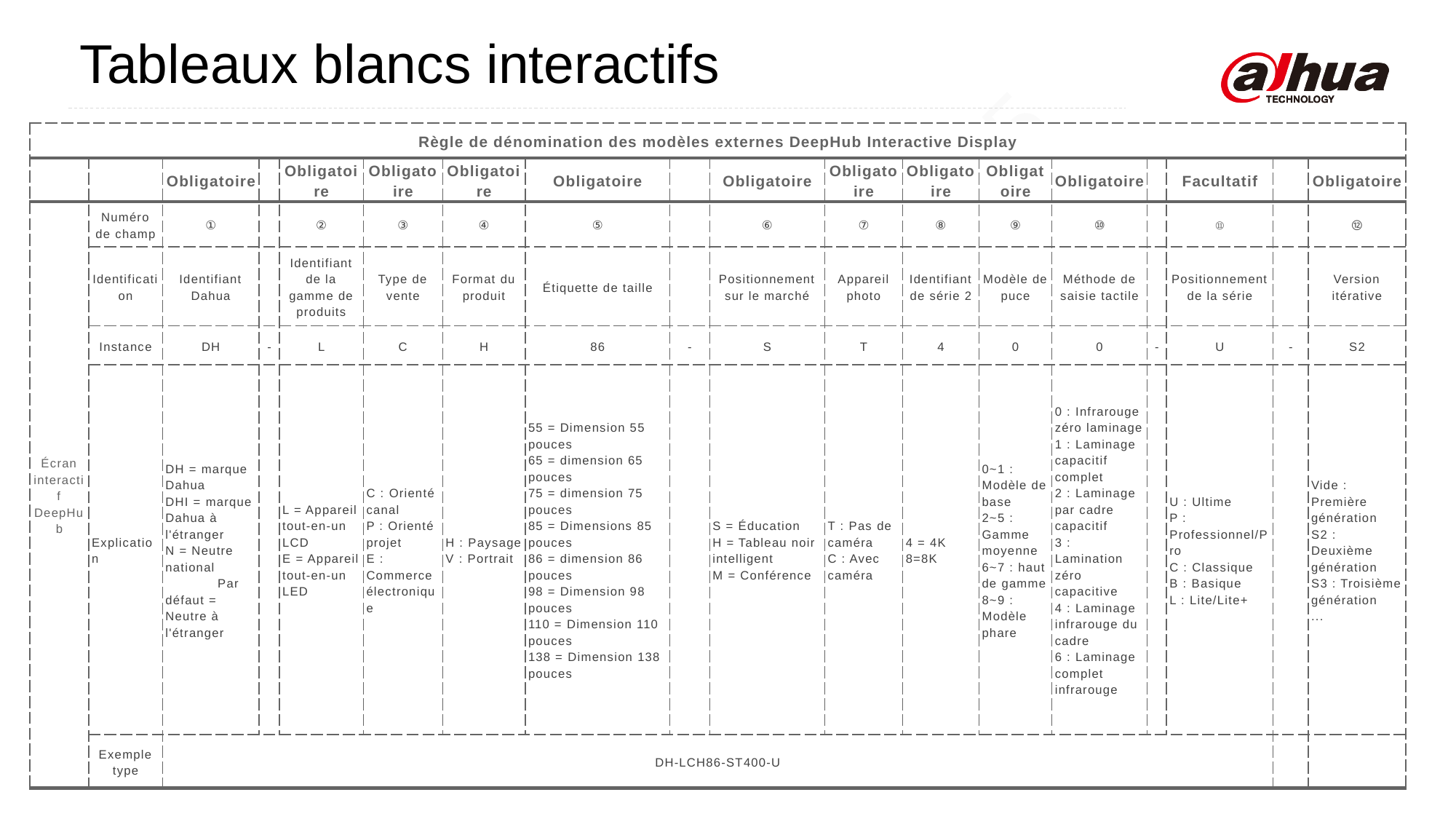

Tableaux blancs interactifs
| Règle de dénomination des modèles externes DeepHub Interactive Display |  |  |  |  |  |  |  |  |  |  |  |  |  |  |  |  |  |
| --- | --- | --- | --- | --- | --- | --- | --- | --- | --- | --- | --- | --- | --- | --- | --- | --- | --- |
|  |  | Obligatoire |  | Obligatoire | Obligatoire | Obligatoire | Obligatoire |  | Obligatoire | Obligatoire | Obligatoire | Obligatoire | Obligatoire |  | Facultatif |  | Obligatoire |
| Écran interactif DeepHub | Numéro de champ | ① |  | ② | ③ | ④ | ⑤ |  | ⑥ | ⑦ | ⑧ | ⑨ | ⑩ |  | ⑪ |  | ⑫ |
|  | Identification | Identifiant Dahua |  | Identifiant de la gamme de produits | Type de vente | Format du produit | Étiquette de taille |  | Positionnement sur le marché | Appareil photo | Identifiant de série 2 | Modèle de puce | Méthode de saisie tactile |  | Positionnement de la série |  | Version itérative |
|  | Instance | DH | - | L | C | H | 86 | - | S | T | 4 | 0 | 0 | - | U | - | S2 |
|  | Explication | DH = marque Dahua DHI = marque Dahua à l'étranger N = Neutre national Par défaut = Neutre à l'étranger |  | L = Appareil tout-en-un LCD E = Appareil tout-en-un LED | C : Orienté canal P : Orienté projet E : Commerce électronique | H : Paysage V : Portrait | 55 = Dimension 55 pouces 65 = dimension 65 pouces 75 = dimension 75 pouces 85 = Dimensions 85 pouces 86 = dimension 86 pouces 98 = Dimension 98 pouces 110 = Dimension 110 pouces 138 = Dimension 138 pouces |  | S = Éducation H = Tableau noir intelligent M = Conférence | T : Pas de caméra C : Avec caméra | 4 = 4K 8=8K | 0~1 : Modèle de base 2~5 : Gamme moyenne 6~7 : haut de gamme 8~9 : Modèle phare | 0 : Infrarouge zéro laminage 1 : Laminage capacitif complet 2 : Laminage par cadre capacitif 3 : Lamination zéro capacitive 4 : Laminage infrarouge du cadre 6 : Laminage complet infrarouge |  | U : Ultime P : Professionnel/Pro C : Classique B : Basique L : Lite/Lite+ |  | Vide : Première génération S2 : Deuxième génération S3 : Troisième génération ... |
|  | Exemple type | DH-LCH86-ST400-U |  |  |  |  |  |  |  |  |  |  |  |  |  |  |  |
16